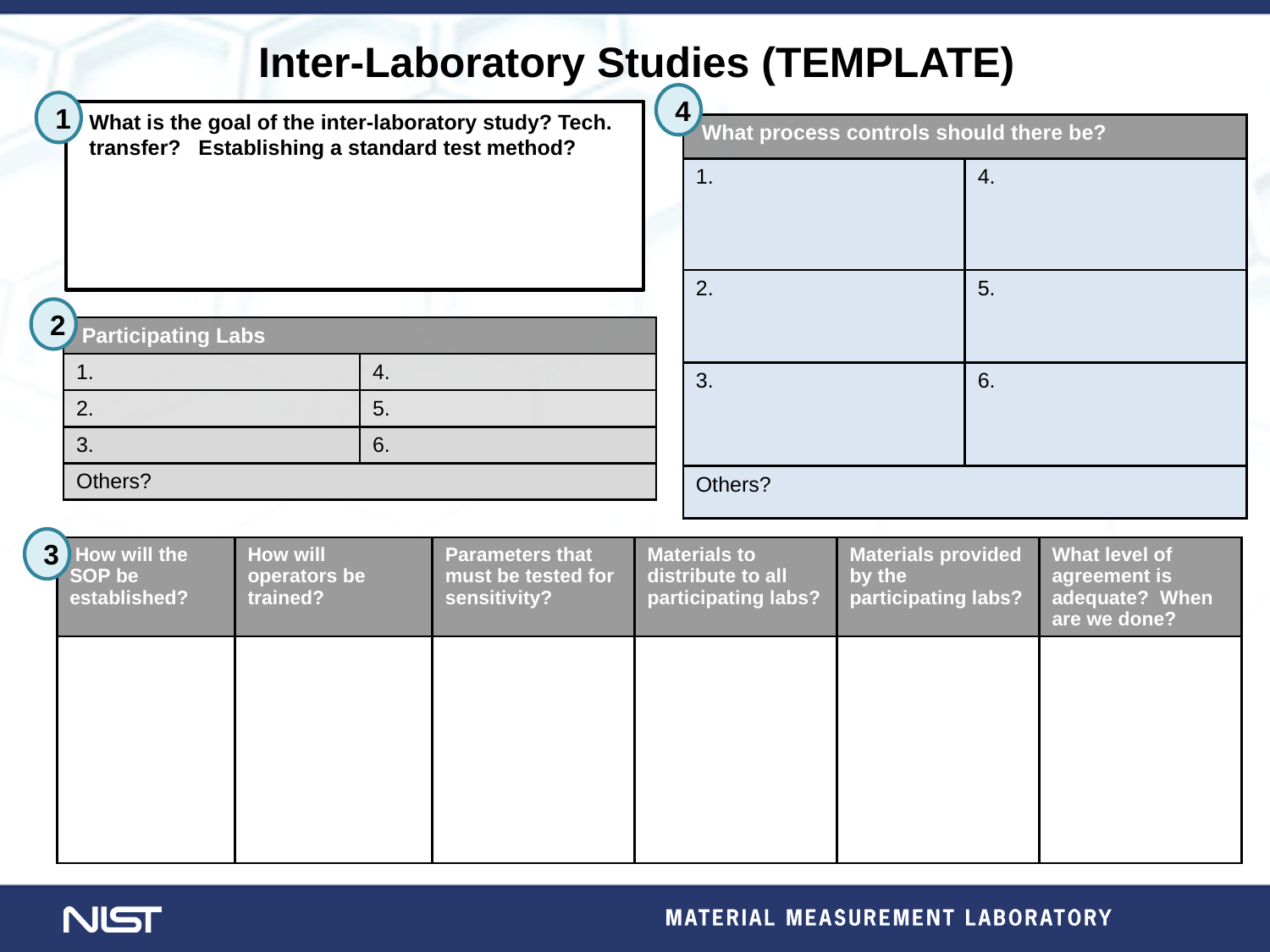

Inter-Laboratory Studies (TEMPLATE)
4
1

What is the goal of the inter-laboratory study? Tech. transfer?   Establishing a standard test method?
| What process controls should there be? |  |
| --- | --- |
| 1. | 4. |
| 2. | 5. |
| 3. | 6. |
| Others? |  |
2
| Participating Labs |  |
| --- | --- |
| 1. | 4. |
| 2. | 5. |
| 3. | 6. |
| Others? |  |
3
| How will the SOP be established? | How will operators be trained? | Parameters that must be tested for sensitivity? | Materials to distribute to all participating labs? | Materials provided by the participating labs? | What level of agreement is adequate? When are we done? |
| --- | --- | --- | --- | --- | --- |
|  |  |  |  |  |  |